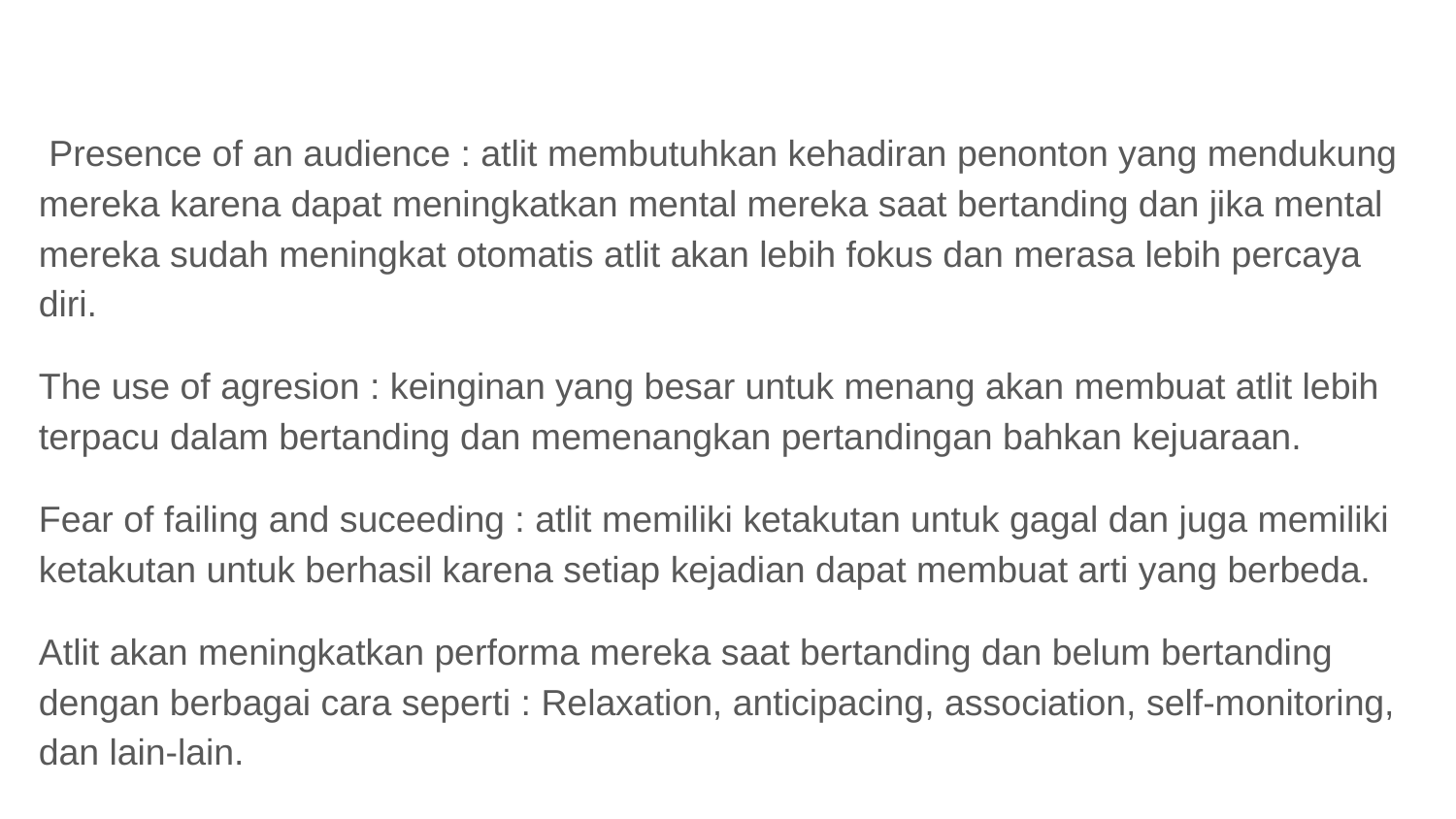

#
 Presence of an audience : atlit membutuhkan kehadiran penonton yang mendukung mereka karena dapat meningkatkan mental mereka saat bertanding dan jika mental mereka sudah meningkat otomatis atlit akan lebih fokus dan merasa lebih percaya diri.
The use of agresion : keinginan yang besar untuk menang akan membuat atlit lebih terpacu dalam bertanding dan memenangkan pertandingan bahkan kejuaraan.
Fear of failing and suceeding : atlit memiliki ketakutan untuk gagal dan juga memiliki ketakutan untuk berhasil karena setiap kejadian dapat membuat arti yang berbeda.
Atlit akan meningkatkan performa mereka saat bertanding dan belum bertanding dengan berbagai cara seperti : Relaxation, anticipacing, association, self-monitoring, dan lain-lain.